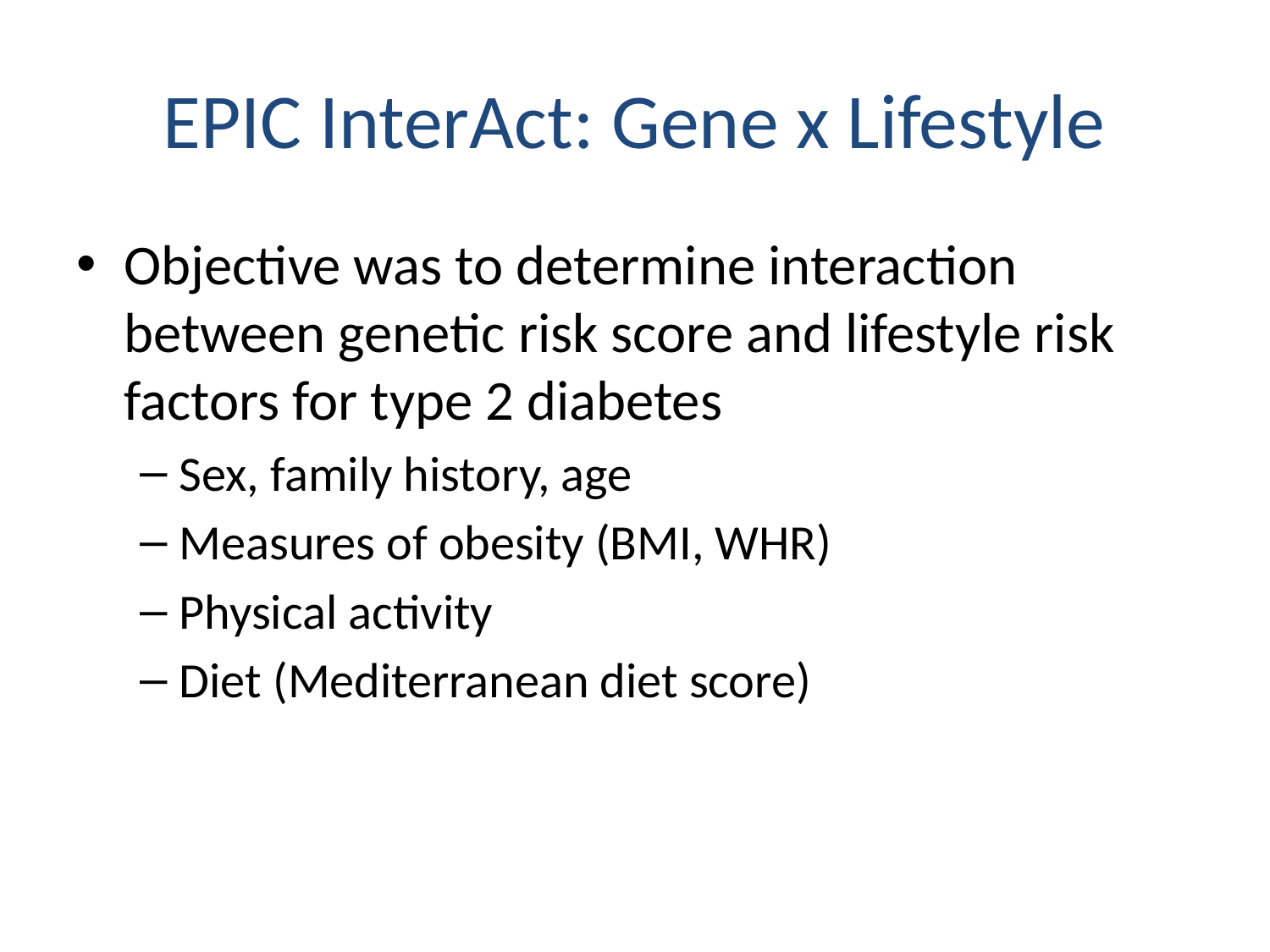

# EPIC InterAct: Gene x Lifestyle
Objective was to determine interaction between genetic risk score and lifestyle risk factors for type 2 diabetes
Sex, family history, age
Measures of obesity (BMI, WHR)
Physical activity
Diet (Mediterranean diet score)